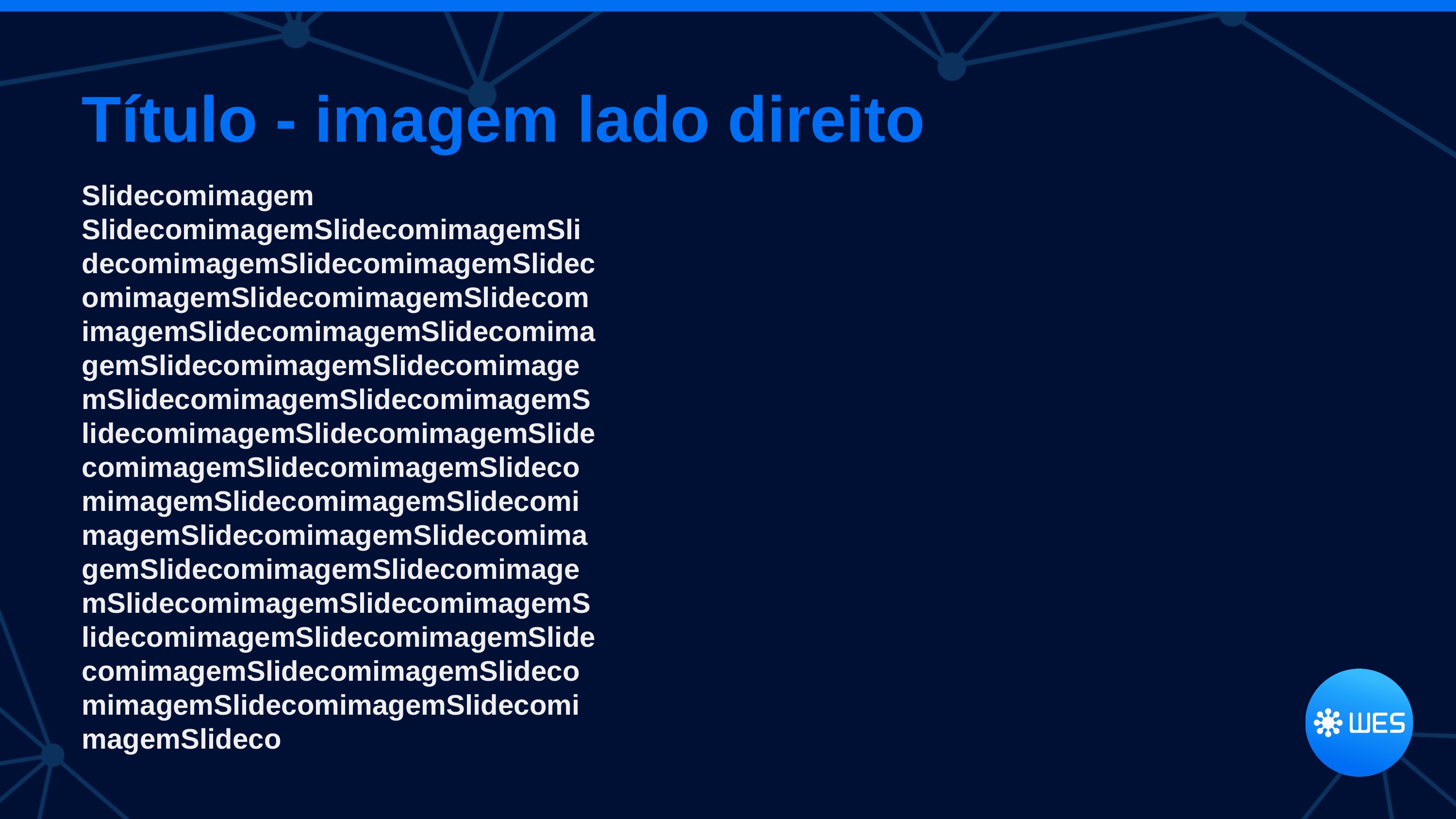

Título
Título - imagem lado direito

Slidecomimagem
SlidecomimagemSlidecomimagemSlidecomimagemSlidecomimagemSlidecomimagemSlidecomimagemSlidecomimagemSlidecomimagemSlidecomimagemSlidecomimagemSlidecomimagemSlidecomimagemSlidecomimagemSlidecomimagemSlidecomimagemSlidecomimagemSlidecomimagemSlidecomimagemSlidecomimagemSlidecomimagemSlidecomimagemSlidecomimagemSlidecomimagemSlidecomimagemSlidecomimagemSlidecomimagemSlidecomimagemSlidecomimagemSlidecomimagemSlidecomimagemSlidecomimagemSlidecomimagemSlidecomimagemSlideco